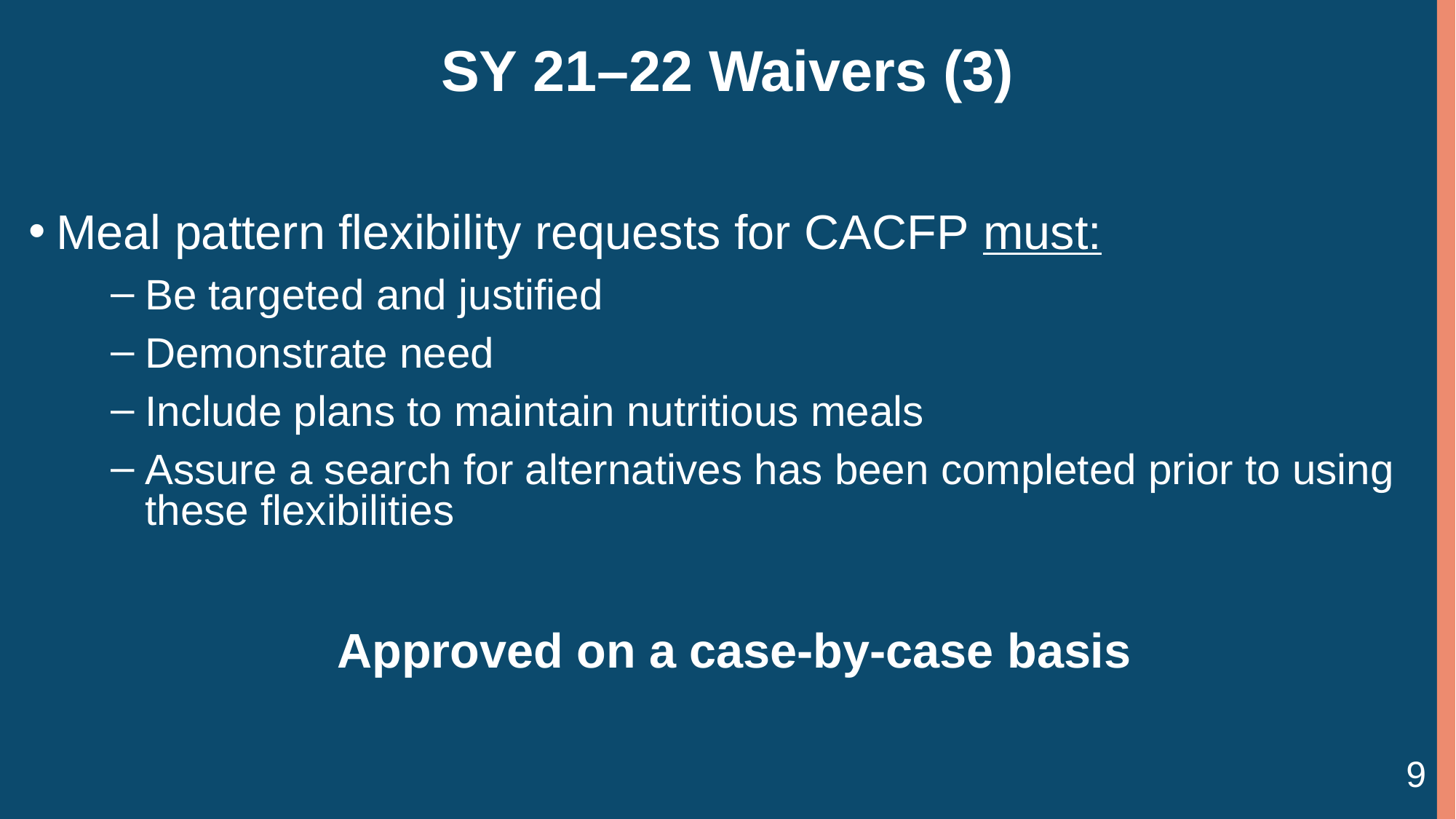

# SY 21–22 Waivers (3)

Meal pattern flexibility requests for CACFP must:
Be targeted and justified
Demonstrate need
Include plans to maintain nutritious meals
Assure a search for alternatives has been completed prior to using these flexibilities

Approved on a case-by-case basis

9